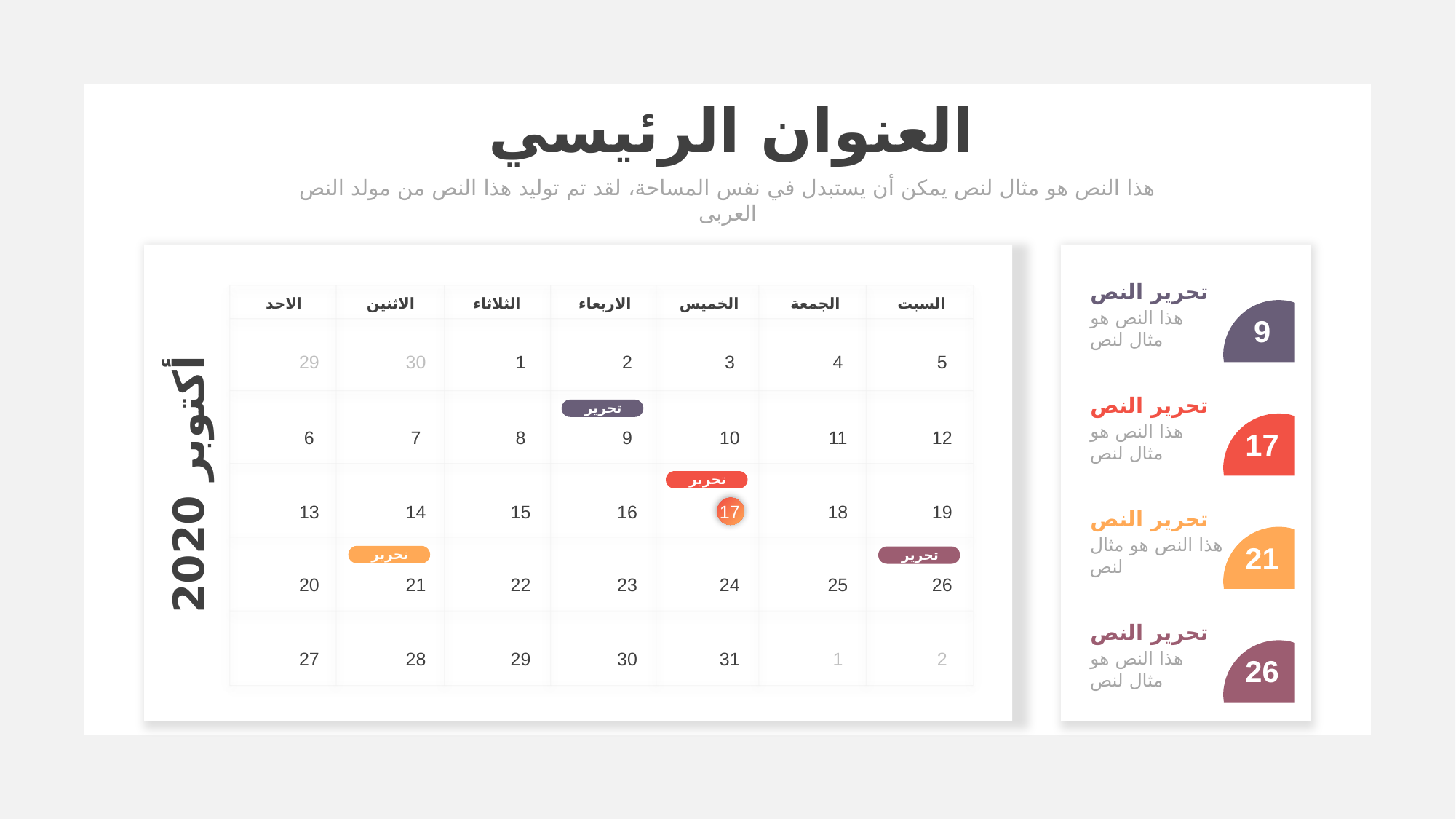

العنوان الرئيسي
هذا النص هو مثال لنص يمكن أن يستبدل في نفس المساحة، لقد تم توليد هذا النص من مولد النص العربى

تحرير النص
هذا النص هو مثال لنص
9
الاحد
الاثنين
الثلاثاء
الاربعاء
الخميس
الجمعة
السبت
29
30
1
2
3
4
5

تحرير النص
هذا النص هو مثال لنص
17
تحرير

6
7
8
9
10
11
12
أكتوبر 2020
تحرير

تحرير النص
هذا النص هو مثال لنص
21
13
14
15
16
17
18
19

تحرير

تحرير

20
21
22
23
24
25
26

تحرير النص
هذا النص هو مثال لنص
26
27
28
29
30
31
1
2